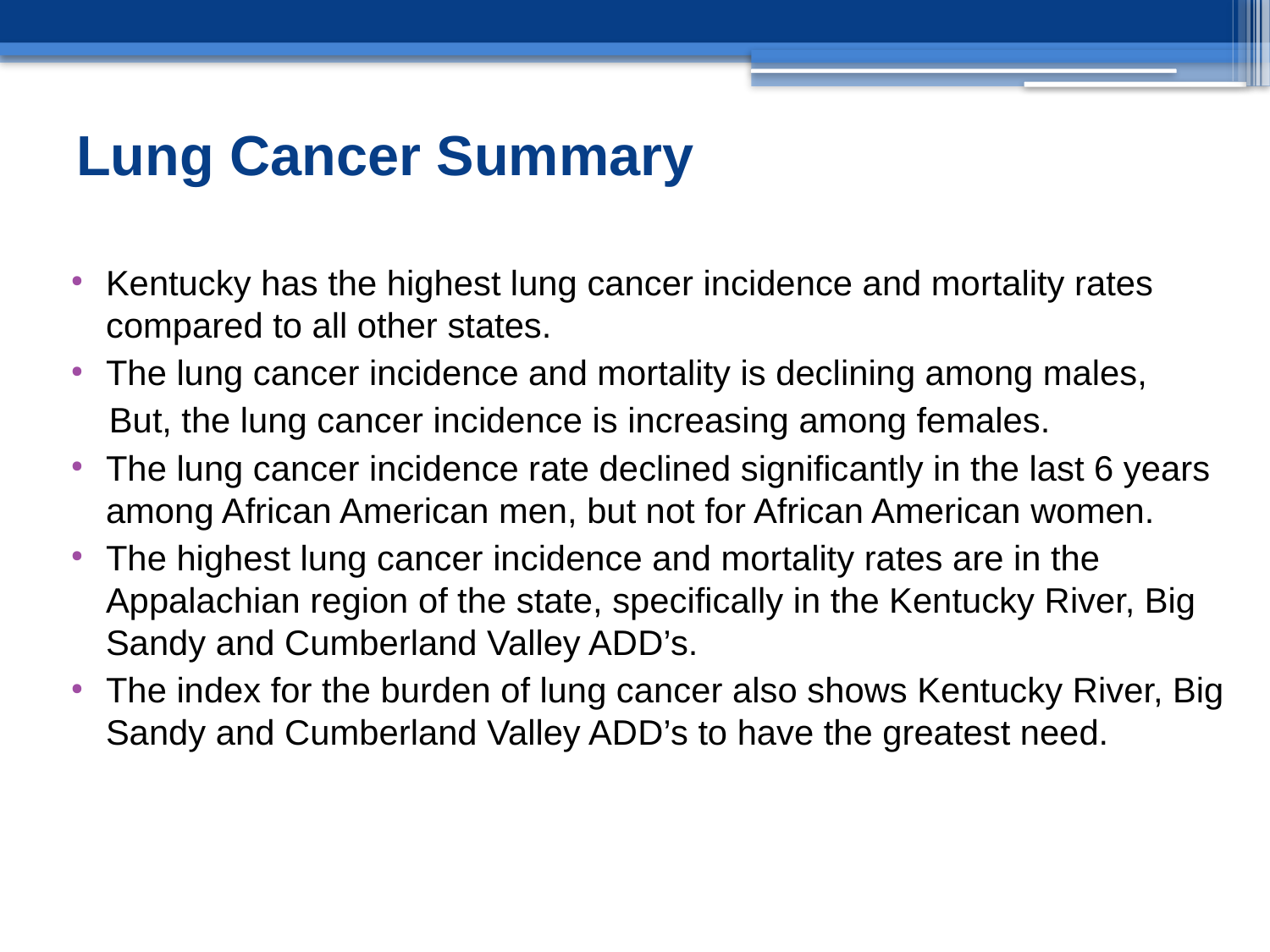

# Lung Cancer Summary
Kentucky has the highest lung cancer incidence and mortality rates compared to all other states.
The lung cancer incidence and mortality is declining among males,
    But, the lung cancer incidence is increasing among females.
The lung cancer incidence rate declined significantly in the last 6 years among African American men, but not for African American women.
The highest lung cancer incidence and mortality rates are in the Appalachian region of the state, specifically in the Kentucky River, Big Sandy and Cumberland Valley ADD’s.
The index for the burden of lung cancer also shows Kentucky River, Big Sandy and Cumberland Valley ADD’s to have the greatest need.